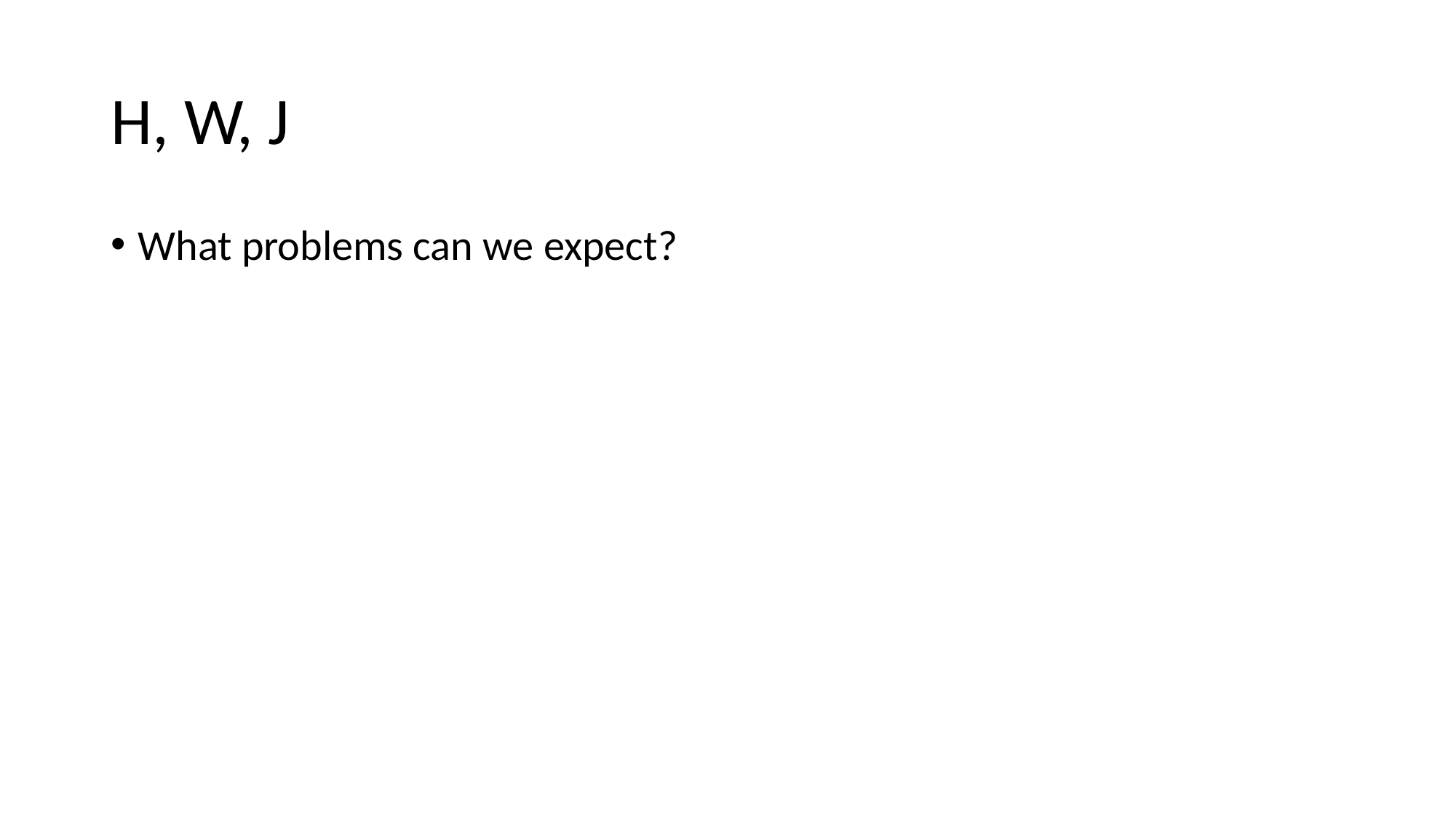

# H, W, J
What problems can we expect?